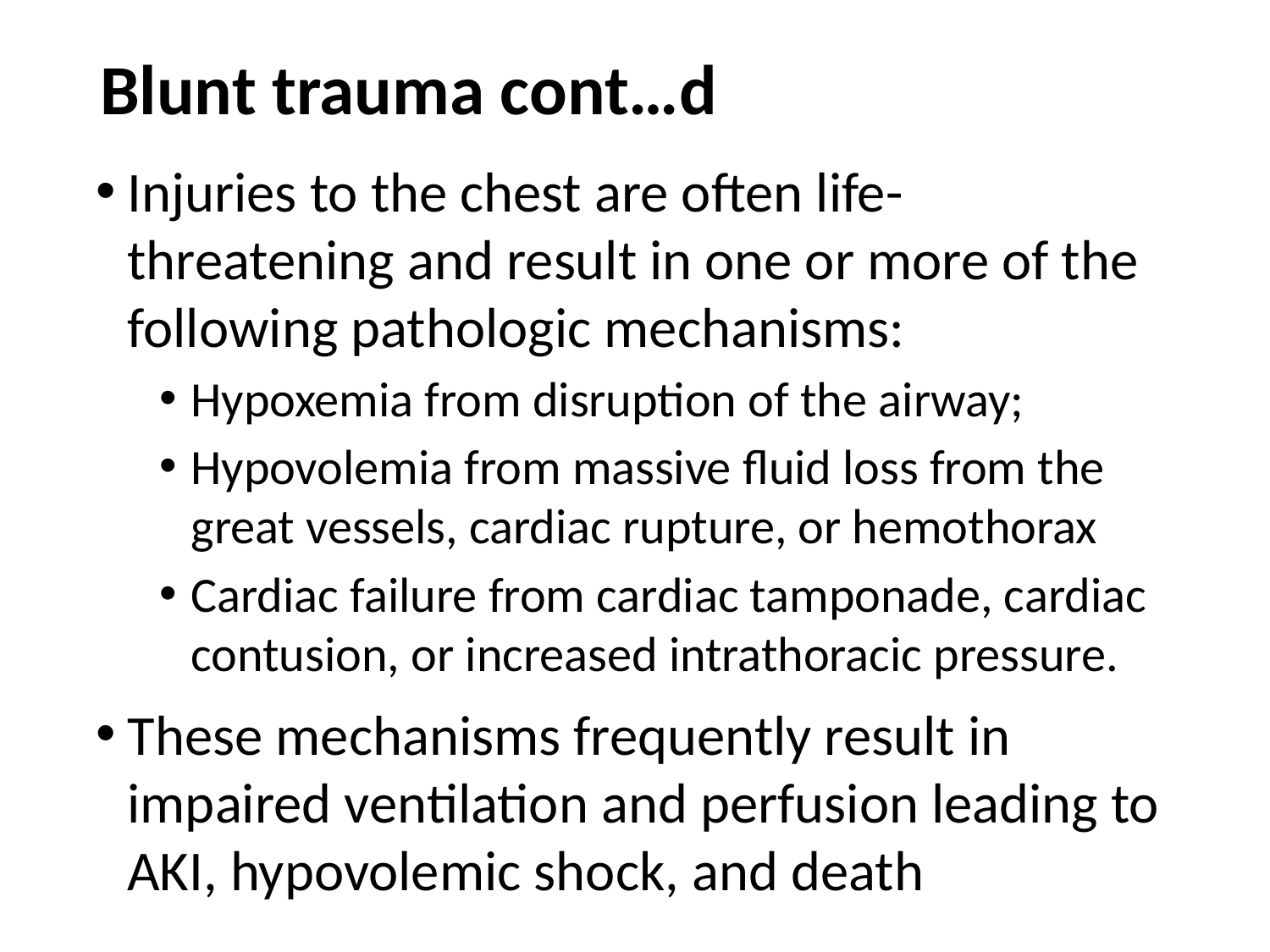

# Blunt trauma cont…d
Injuries to the chest are often life-threatening and result in one or more of the following pathologic mechanisms:
Hypoxemia from disruption of the airway;
Hypovolemia from massive fluid loss from the great vessels, cardiac rupture, or hemothorax
Cardiac failure from cardiac tamponade, cardiac contusion, or increased intrathoracic pressure.
These mechanisms frequently result in impaired ventilation and perfusion leading to AKI, hypovolemic shock, and death